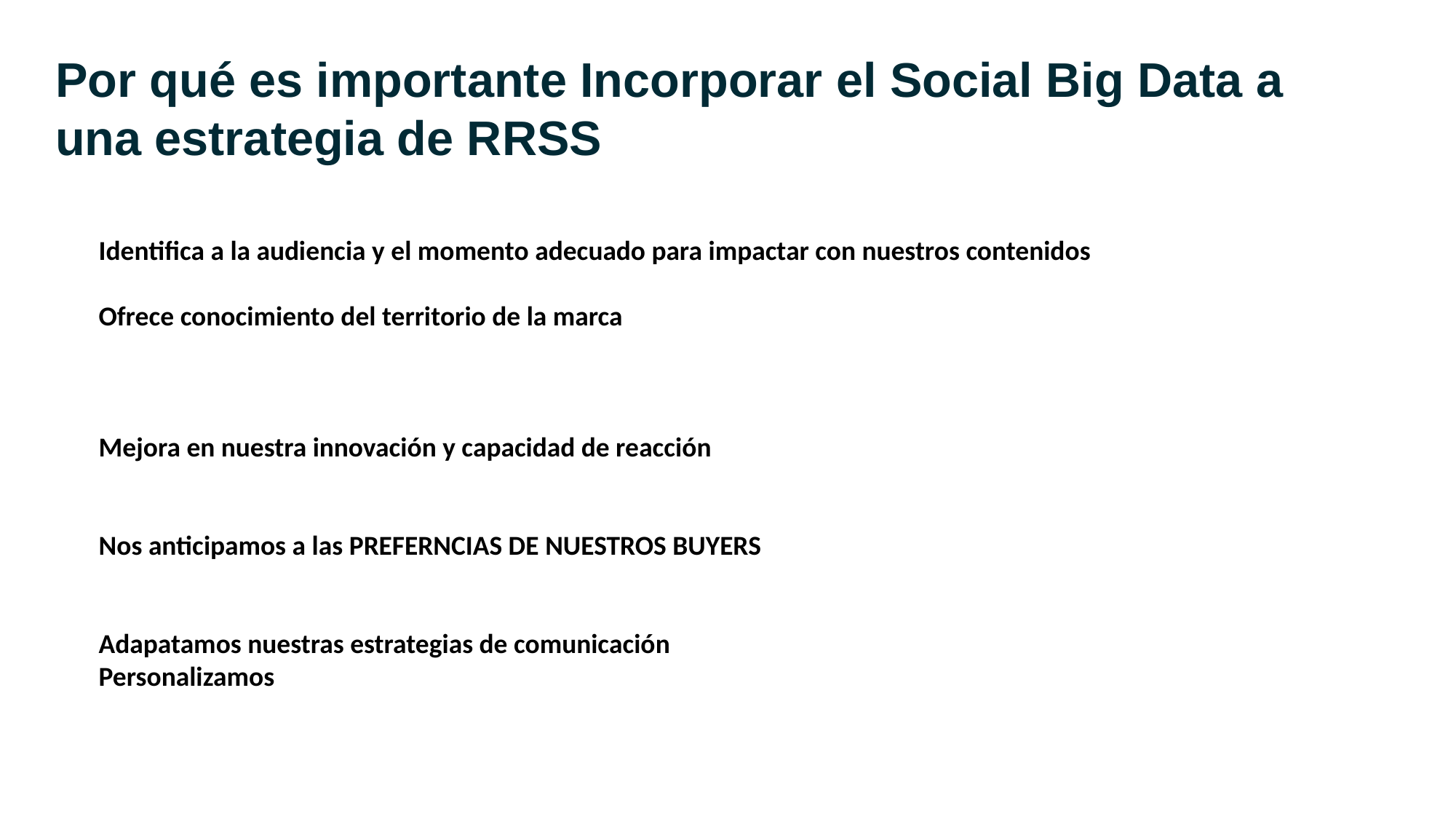

Por qué es importante Incorporar el Social Big Data a una estrategia de RRSS
Identifica a la audiencia y el momento adecuado para impactar con nuestros contenidos

Ofrece conocimiento del territorio de la marca

Mejora en nuestra innovación y capacidad de reacción

Nos anticipamos a las PREFERNCIAS DE NUESTROS BUYERS

Adapatamos nuestras estrategias de comunicación
Personalizamos